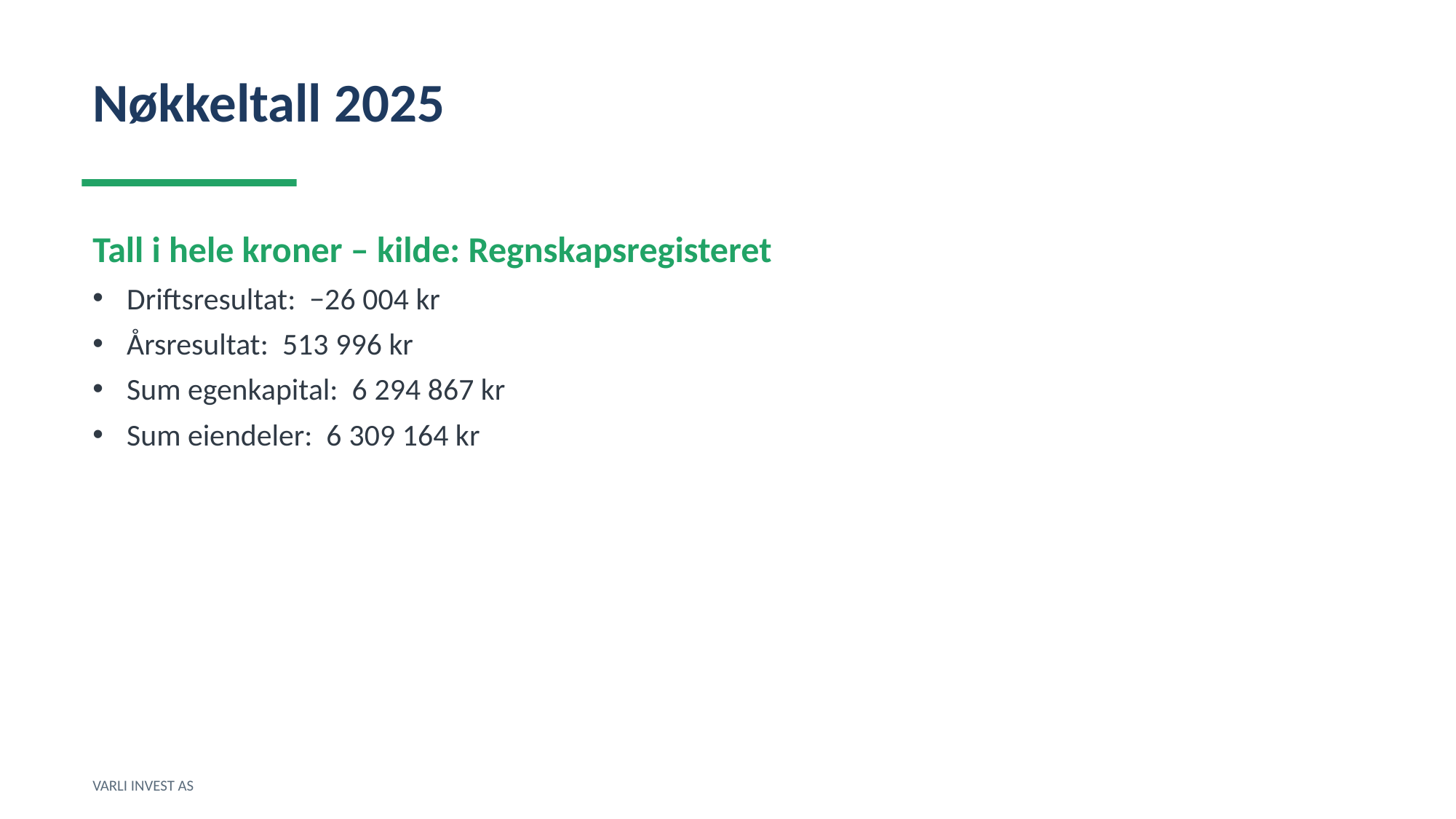

Nøkkeltall 2025

Tall i hele kroner – kilde: Regnskapsregisteret
Driftsresultat:  −26 004 kr
Årsresultat:  513 996 kr
Sum egenkapital:  6 294 867 kr
Sum eiendeler:  6 309 164 kr
VARLI INVEST AS